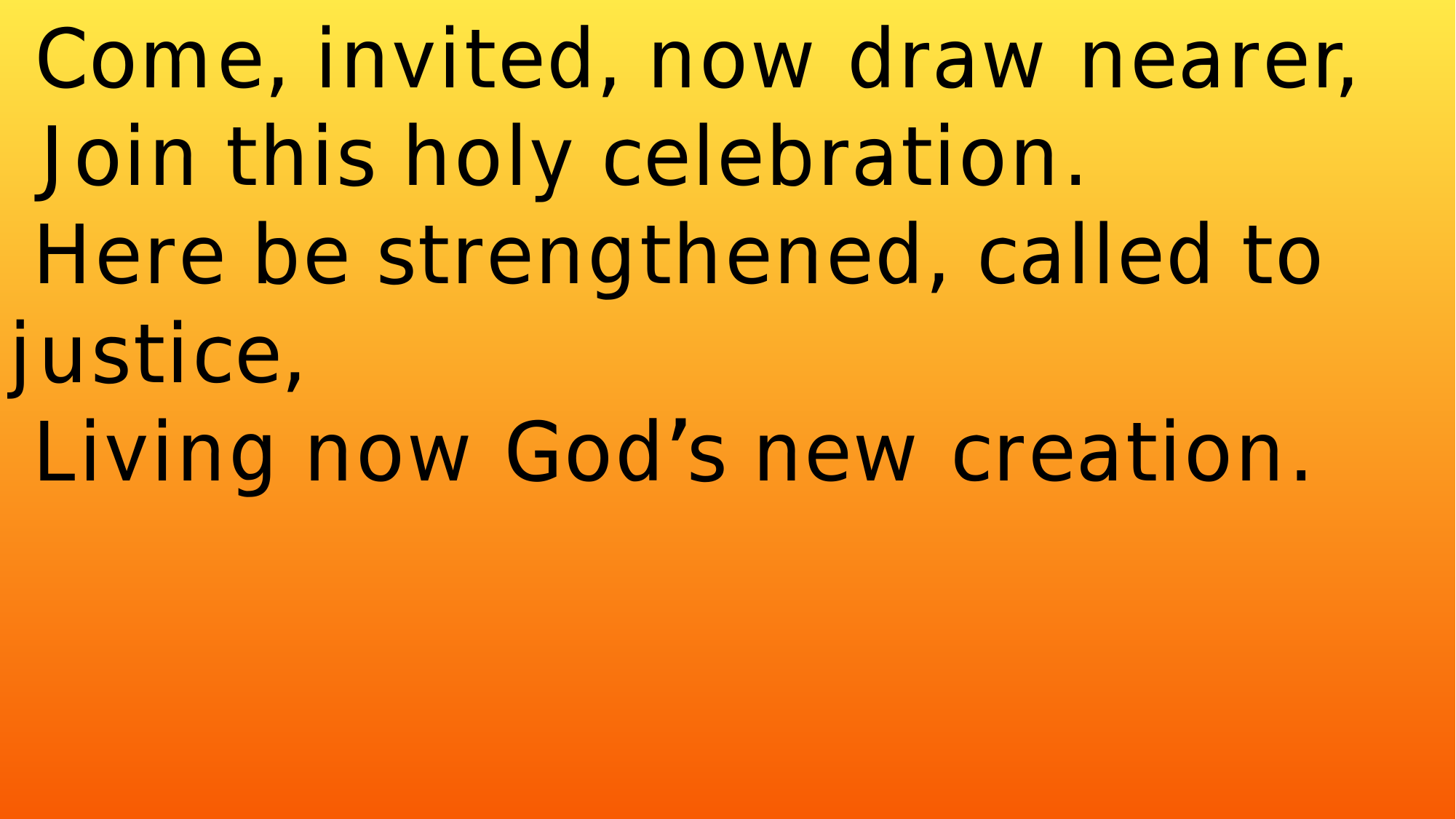

Come, invited, now draw nearer,
 Join this holy celebration.
 Here be strengthened, called to 	justice,
 Living now God’s new creation.